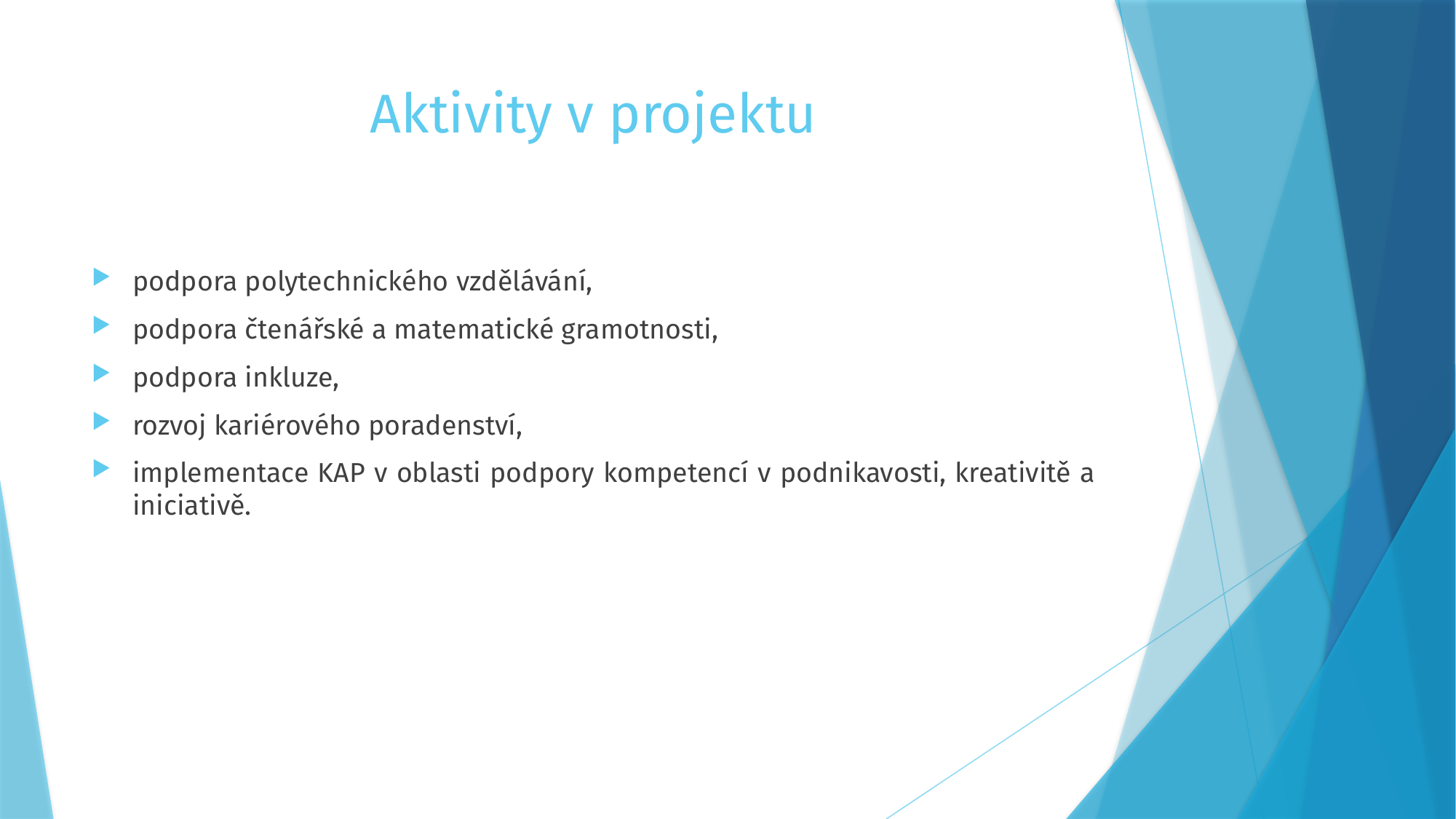

# Aktivity v projektu
podpora polytechnického vzdělávání,
podpora čtenářské a matematické gramotnosti,
podpora inkluze,
rozvoj kariérového poradenství,
implementace KAP v oblasti podpory kompetencí v podnikavosti, kreativitě a iniciativě.